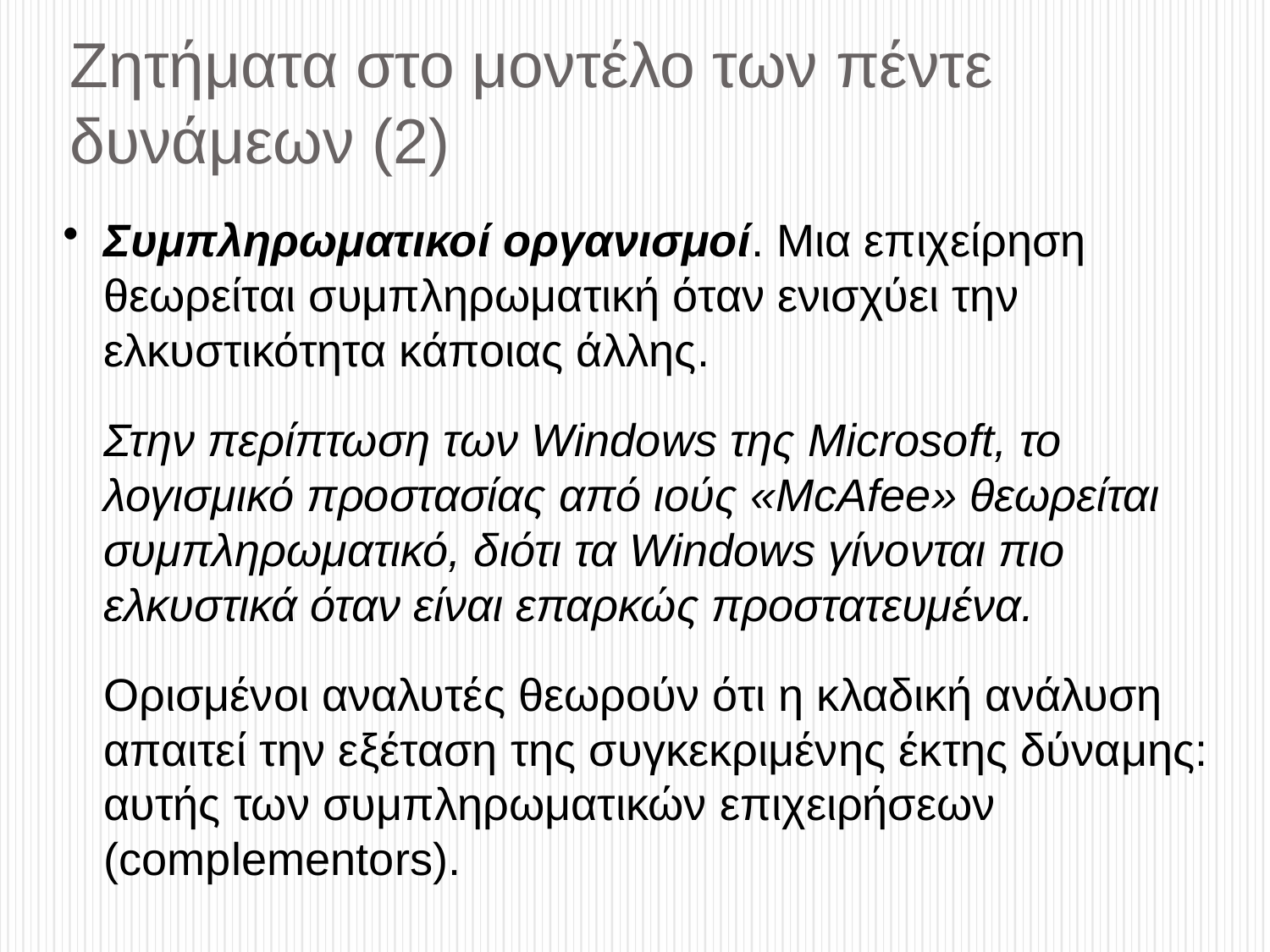

Ζητήματα στο μοντέλο των πέντε δυνάμεων (2)
Συμπληρωματικοί οργανισμοί. Μια επιχείρηση θεωρείται συμπληρωματική όταν ενισχύει την ελκυστικότητα κάποιας άλλης.

	Στην περίπτωση των Windows της Microsoft, το λογισμικό προστασίας από ιούς «McAfee» θεωρείται συμπληρωματικό, διότι τα Windows γίνονται πιο ελκυστικά όταν είναι επαρκώς προστατευμένα.

	Ορισμένοι αναλυτές θεωρούν ότι η κλαδική ανάλυση απαιτεί την εξέταση της συγκεκριμένης έκτης δύναμης: αυτής των συμπληρωματικών επιχειρήσεων (complementors).